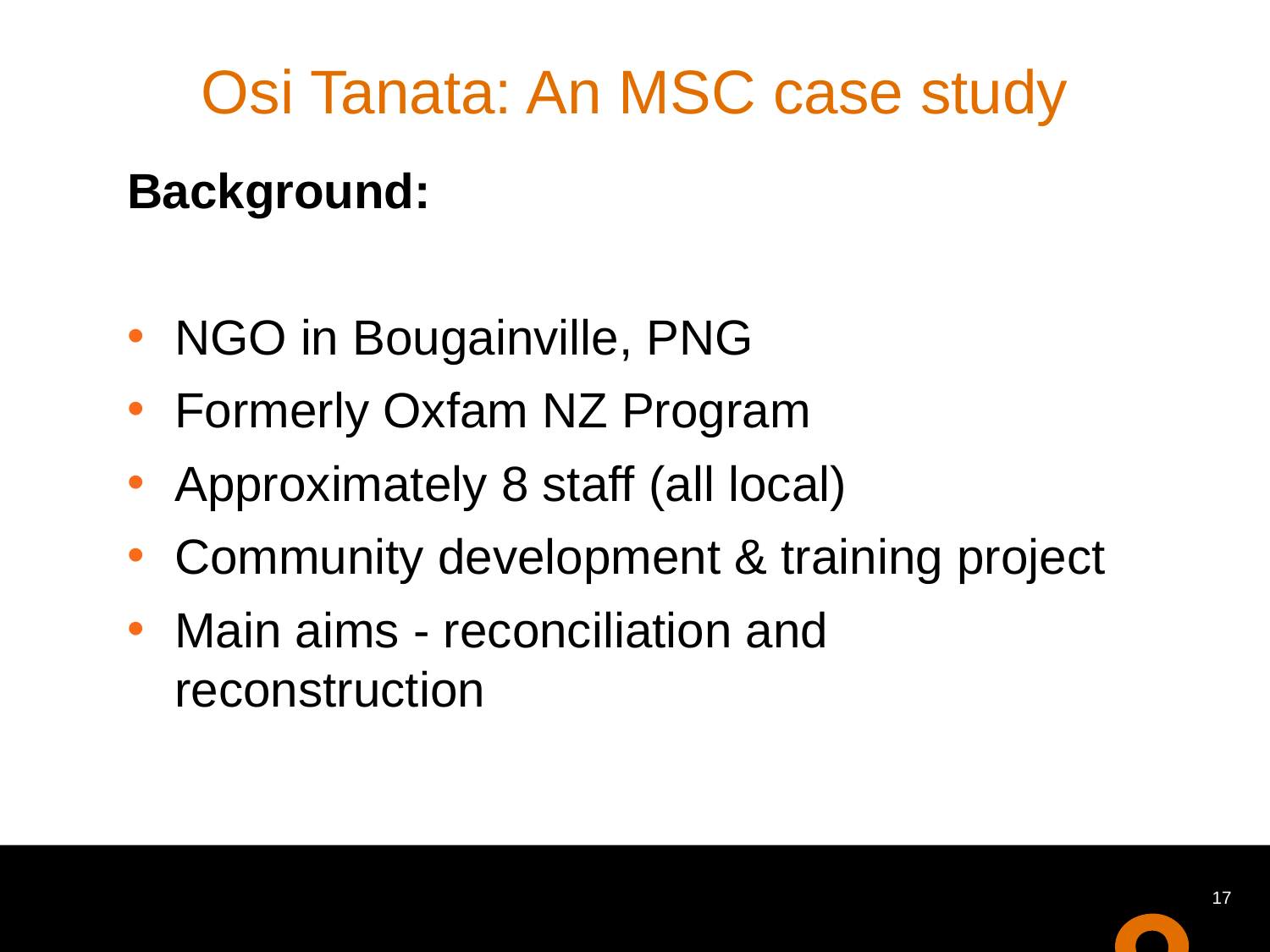

# Osi Tanata: An MSC case study
Background:

NGO in Bougainville, PNG
Formerly Oxfam NZ Program
Approximately 8 staff (all local)
Community development & training project
Main aims - reconciliation and reconstruction